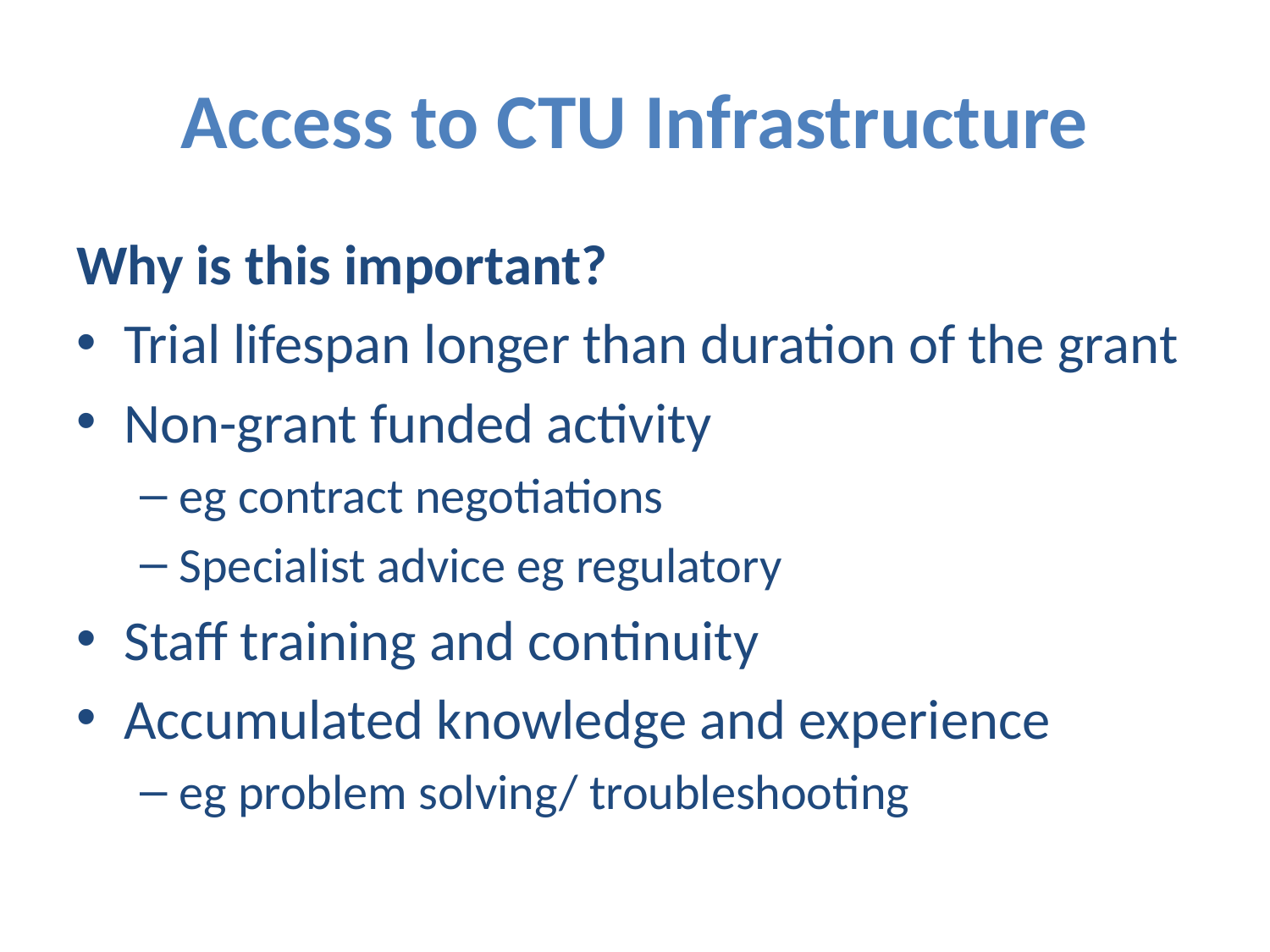

# Access to CTU Infrastructure
Why is this important?
Trial lifespan longer than duration of the grant
Non-grant funded activity
eg contract negotiations
Specialist advice eg regulatory
Staff training and continuity
Accumulated knowledge and experience
eg problem solving/ troubleshooting